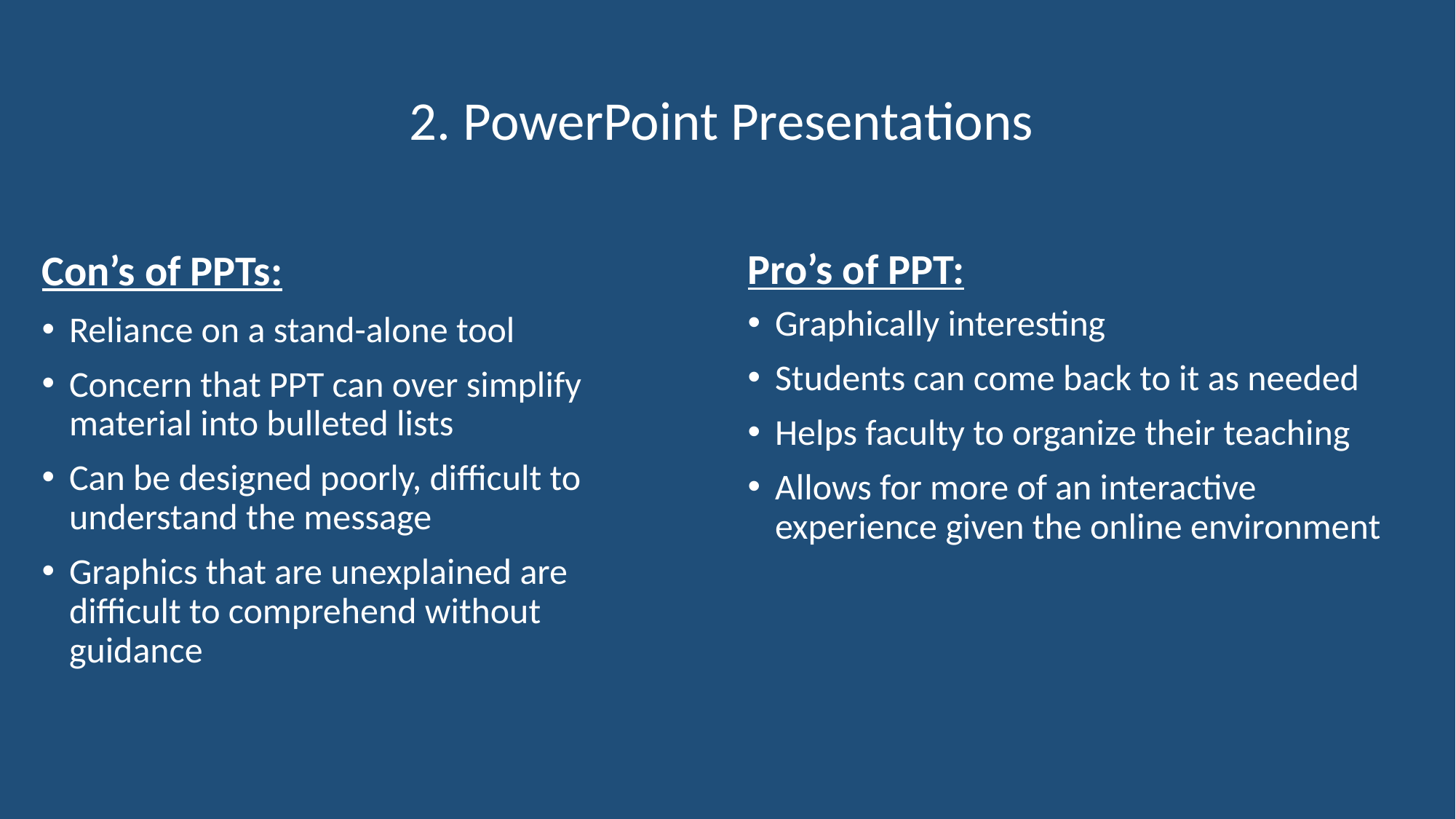

# 2. PowerPoint Presentations
Pro’s of PPT:
Con’s of PPTs:
Graphically interesting
Students can come back to it as needed
Helps faculty to organize their teaching
Allows for more of an interactive experience given the online environment

Reliance on a stand-alone tool
Concern that PPT can over simplify material into bulleted lists
Can be designed poorly, difficult to understand the message
Graphics that are unexplained are difficult to comprehend without guidance